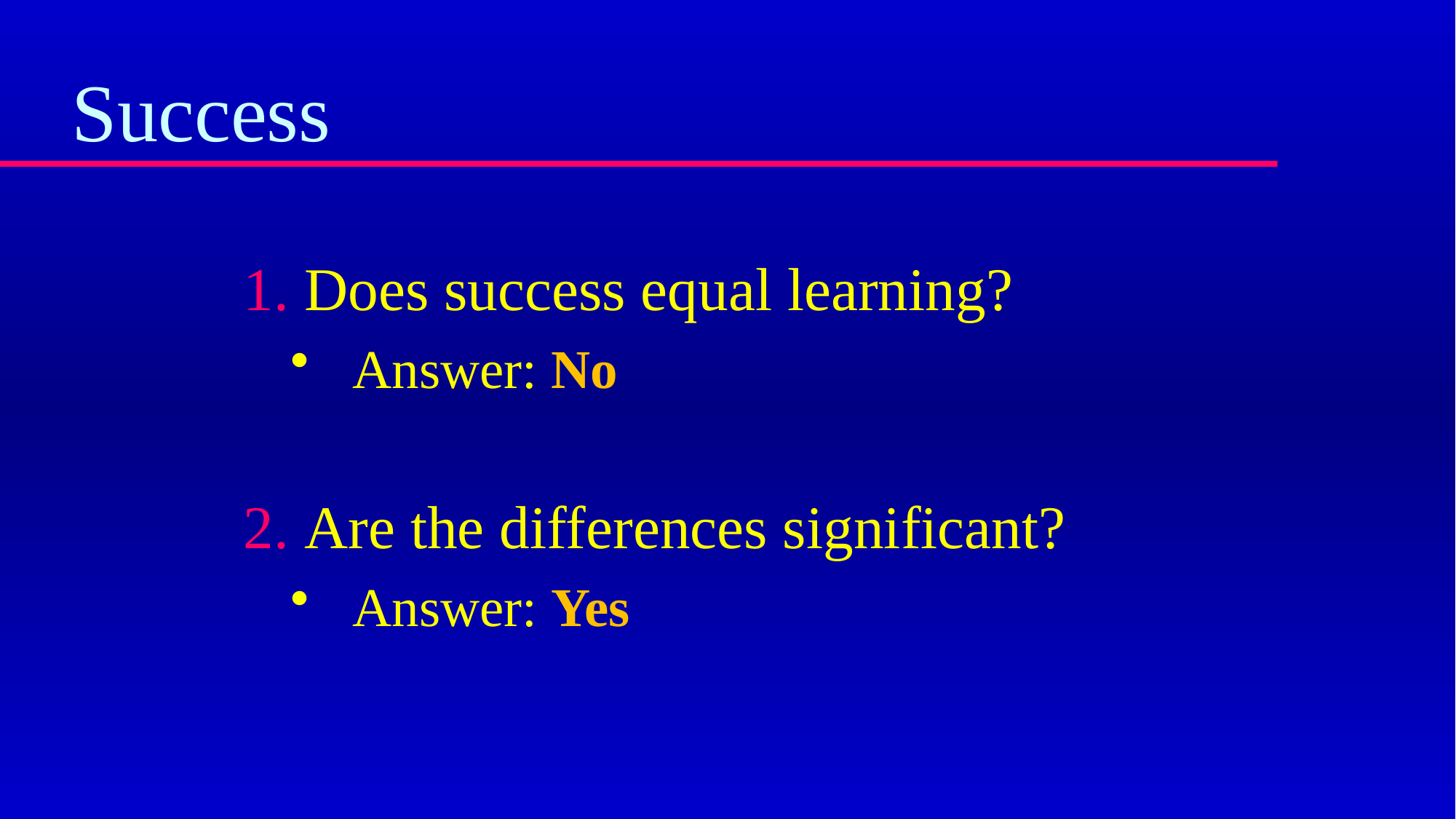

# Success
Does success equal learning?
Answer: No

Are the differences significant?
Answer: Yes